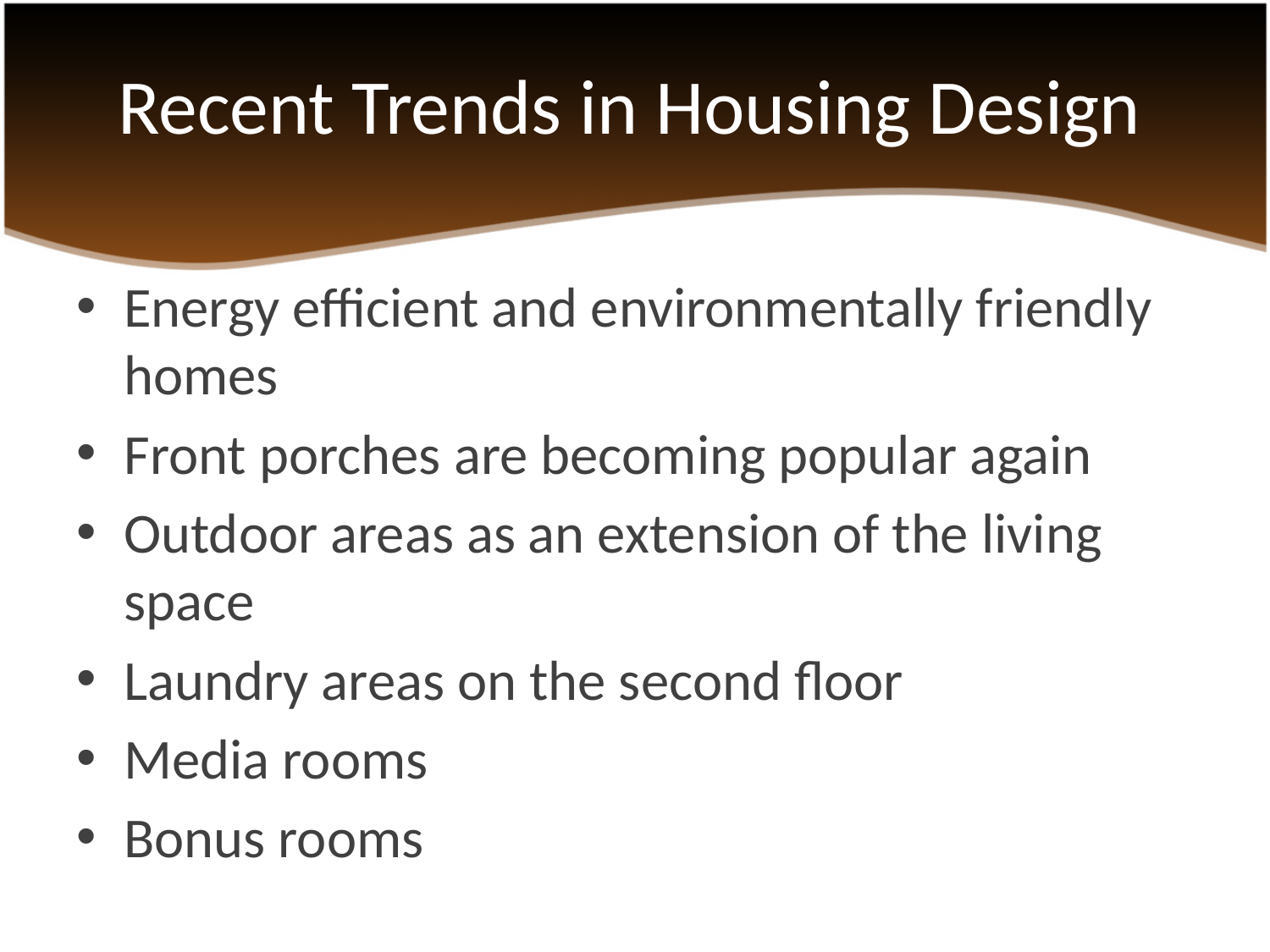

# Recent Trends in Housing Design
Energy efficient and environmentally friendly homes
Front porches are becoming popular again
Outdoor areas as an extension of the living space
Laundry areas on the second floor
Media rooms
Bonus rooms